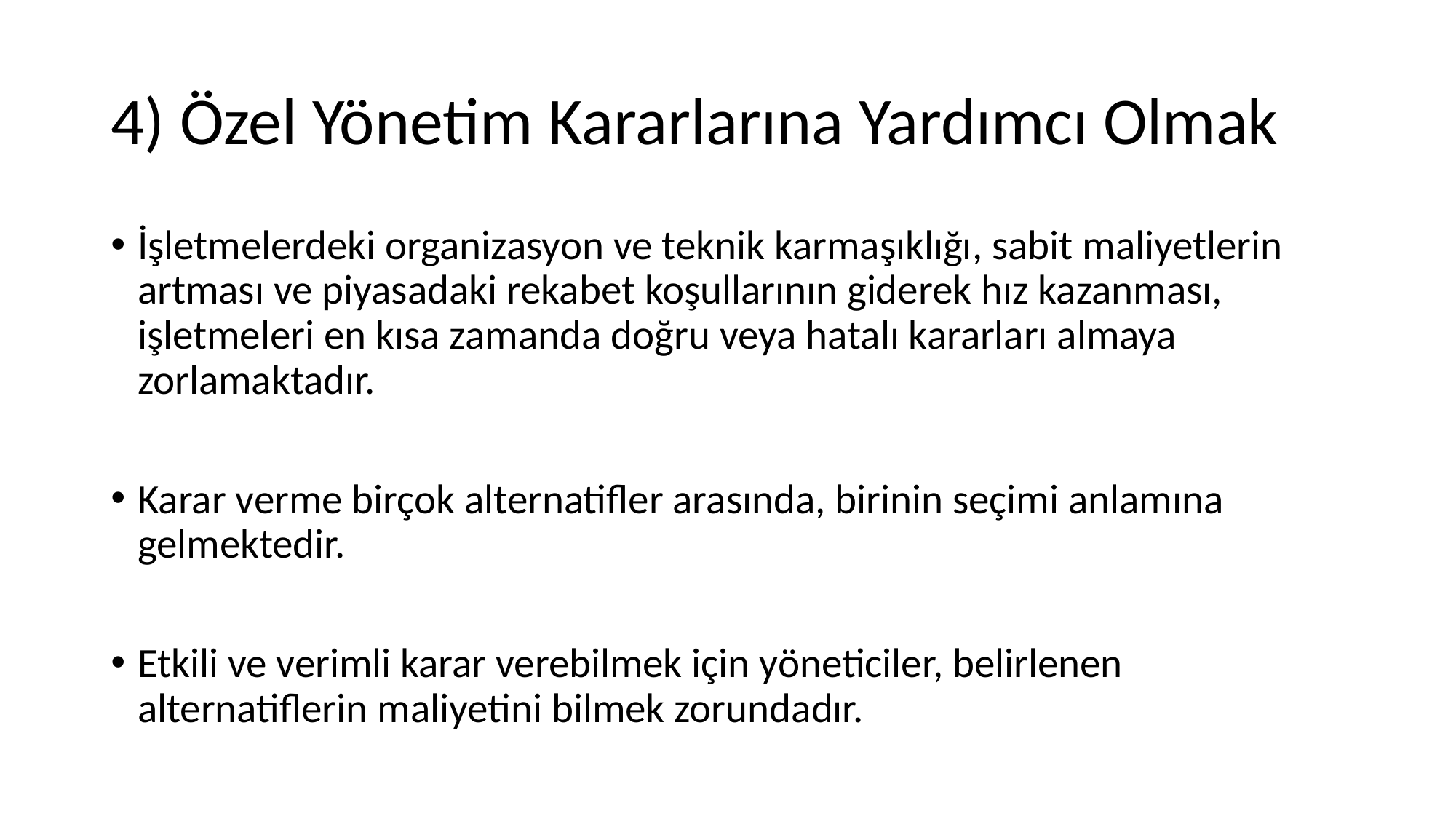

# 4) Özel Yönetim Kararlarına Yardımcı Olmak
İşletmelerdeki organizasyon ve teknik karmaşıklığı, sabit maliyetlerin artması ve piyasadaki rekabet koşullarının giderek hız kazanması, işletmeleri en kısa zamanda doğru veya hatalı kararları almaya zorlamaktadır.

Karar verme birçok alternatifler arasında, birinin seçimi anlamına gelmektedir.

Etkili ve verimli karar verebilmek için yöneticiler, belirlenen alternatiflerin maliyetini bilmek zorundadır.